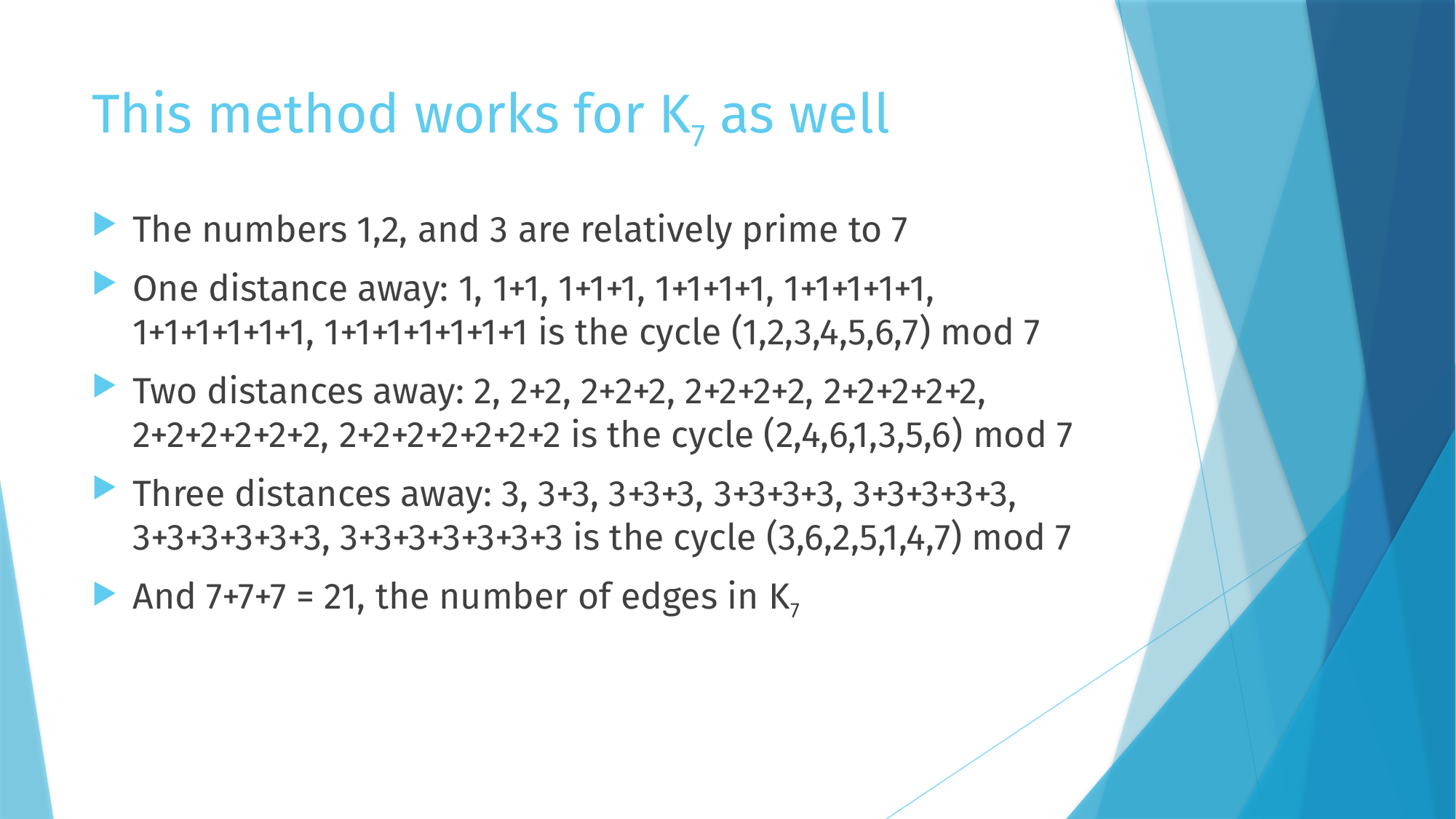

# This method works for K7 as well
The numbers 1,2, and 3 are relatively prime to 7
One distance away: 1, 1+1, 1+1+1, 1+1+1+1, 1+1+1+1+1, 1+1+1+1+1+1, 1+1+1+1+1+1+1 is the cycle (1,2,3,4,5,6,7) mod 7
Two distances away: 2, 2+2, 2+2+2, 2+2+2+2, 2+2+2+2+2, 2+2+2+2+2+2, 2+2+2+2+2+2+2 is the cycle (2,4,6,1,3,5,6) mod 7
Three distances away: 3, 3+3, 3+3+3, 3+3+3+3, 3+3+3+3+3, 3+3+3+3+3+3, 3+3+3+3+3+3+3 is the cycle (3,6,2,5,1,4,7) mod 7
And 7+7+7 = 21, the number of edges in K7